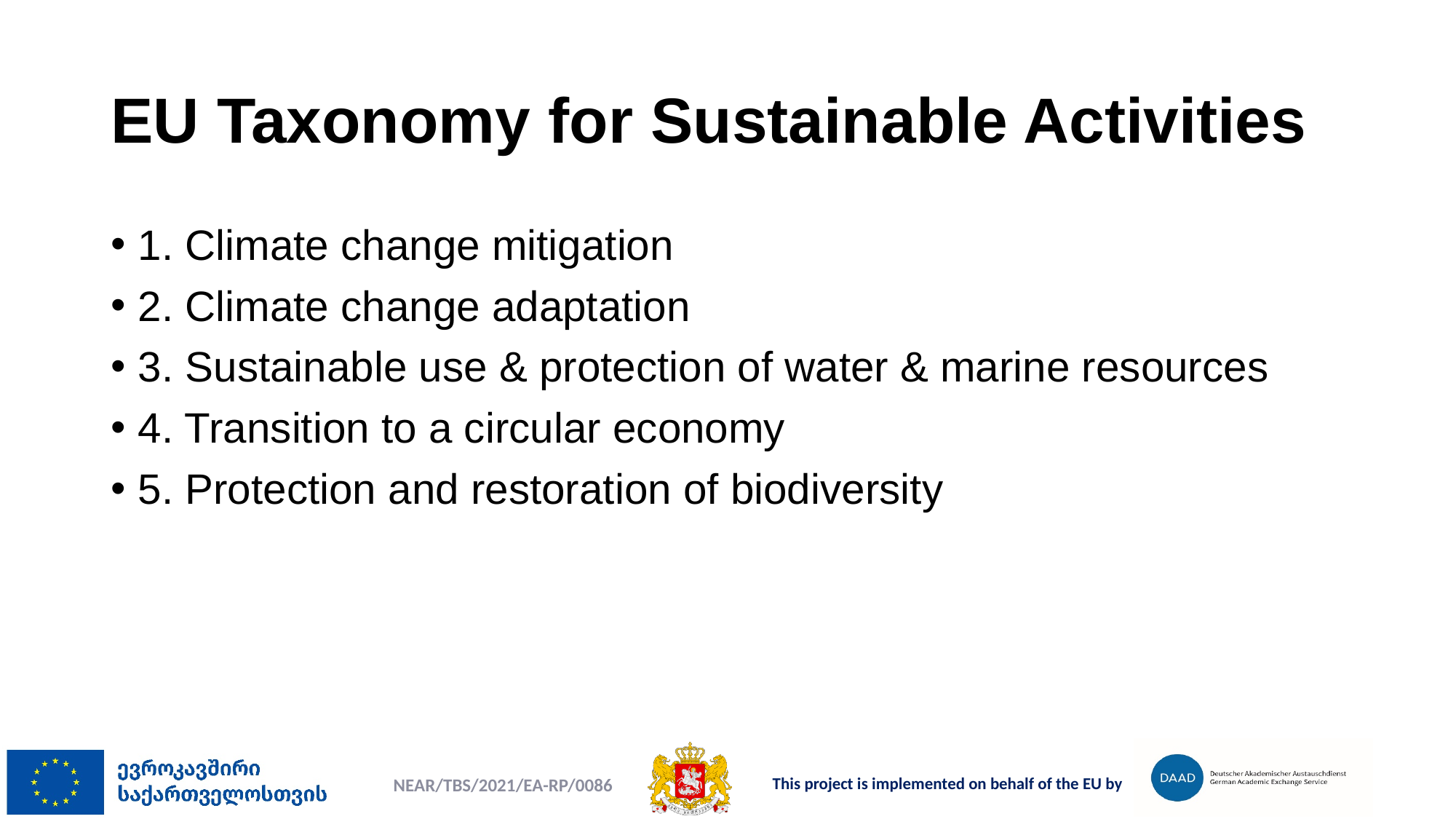

# EU Taxonomy for Sustainable Activities
1. Climate change mitigation
2. Climate change adaptation
3. Sustainable use & protection of water & marine resources
4. Transition to a circular economy
5. Protection and restoration of biodiversity
NEAR/TBS/2021/EA-RP/0086